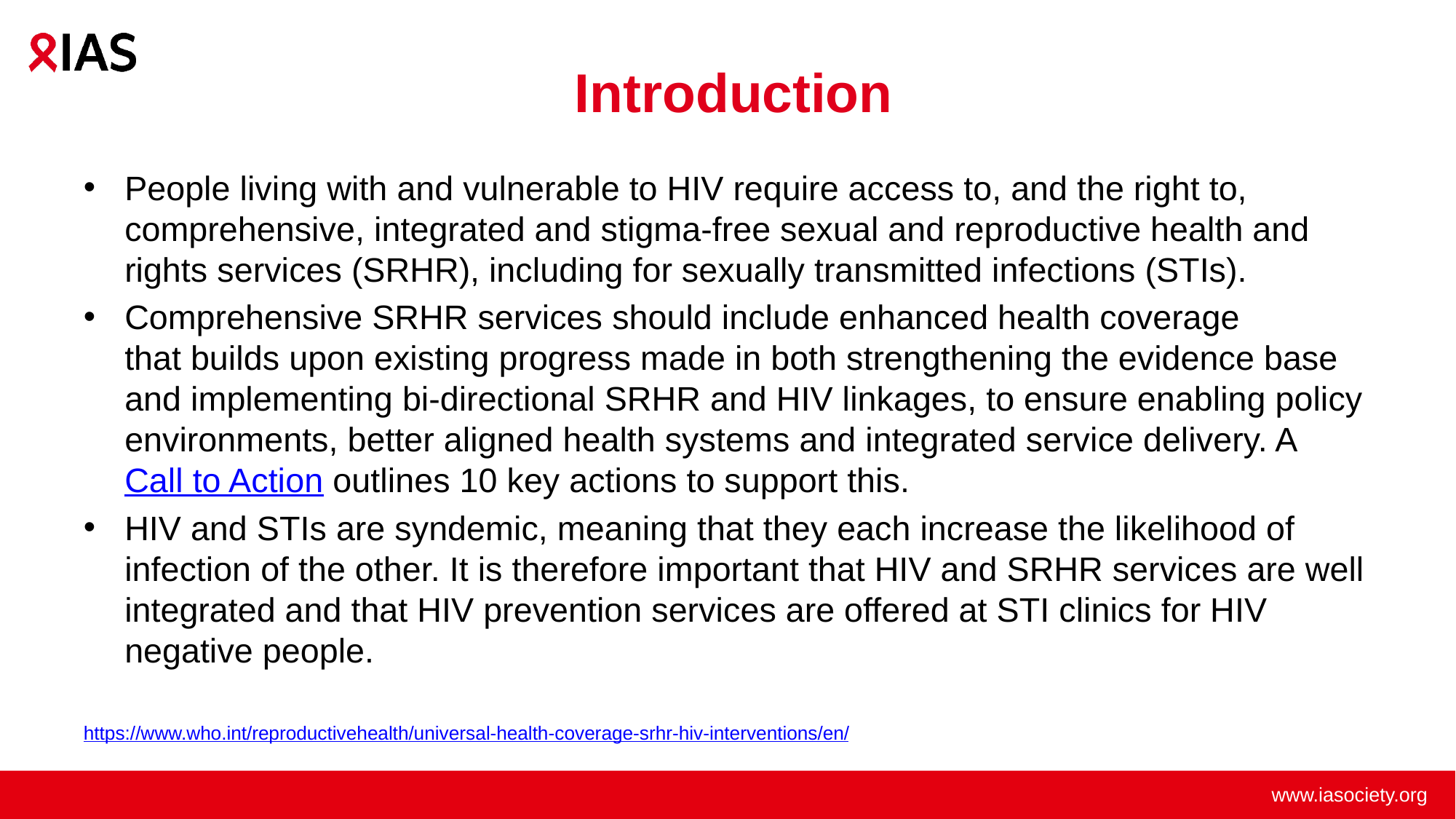

# Introduction
People living with and vulnerable to HIV require access to, and the right to, comprehensive, integrated and stigma-free sexual and reproductive health and rights services (SRHR), including for sexually transmitted infections (STIs).
Comprehensive SRHR services should include enhanced health coverage that builds upon existing progress made in both strengthening the evidence base and implementing bi-directional SRHR and HIV linkages, to ensure enabling policy environments, better aligned health systems and integrated service delivery. A Call to Action outlines 10 key actions to support this.
HIV and STIs are syndemic, meaning that they each increase the likelihood of infection of the other. It is therefore important that HIV and SRHR services are well integrated and that HIV prevention services are offered at STI clinics for HIV negative people.

https://www.who.int/reproductivehealth/universal-health-coverage-srhr-hiv-interventions/en/